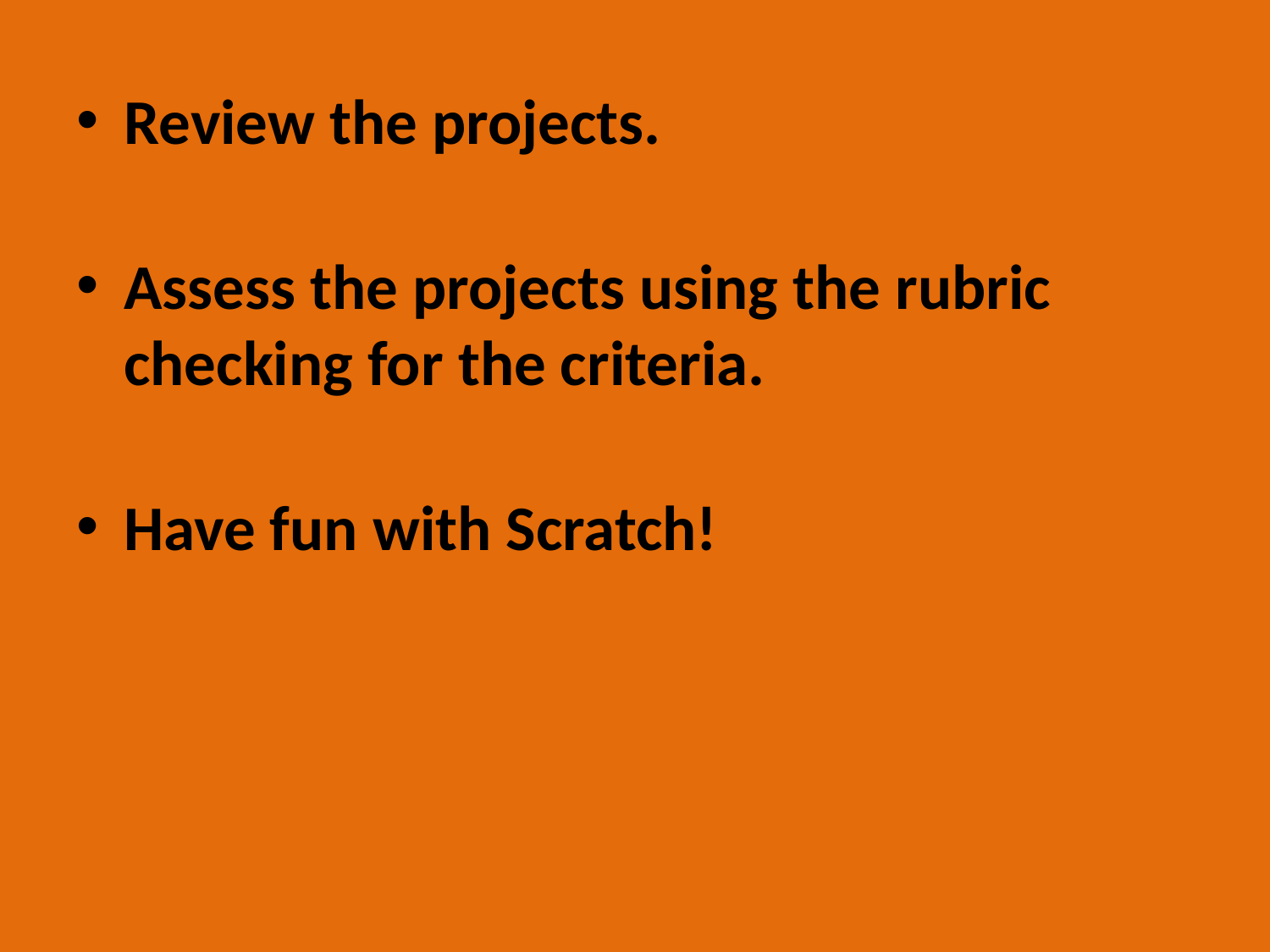

Review the projects.
Assess the projects using the rubric checking for the criteria.
Have fun with Scratch!